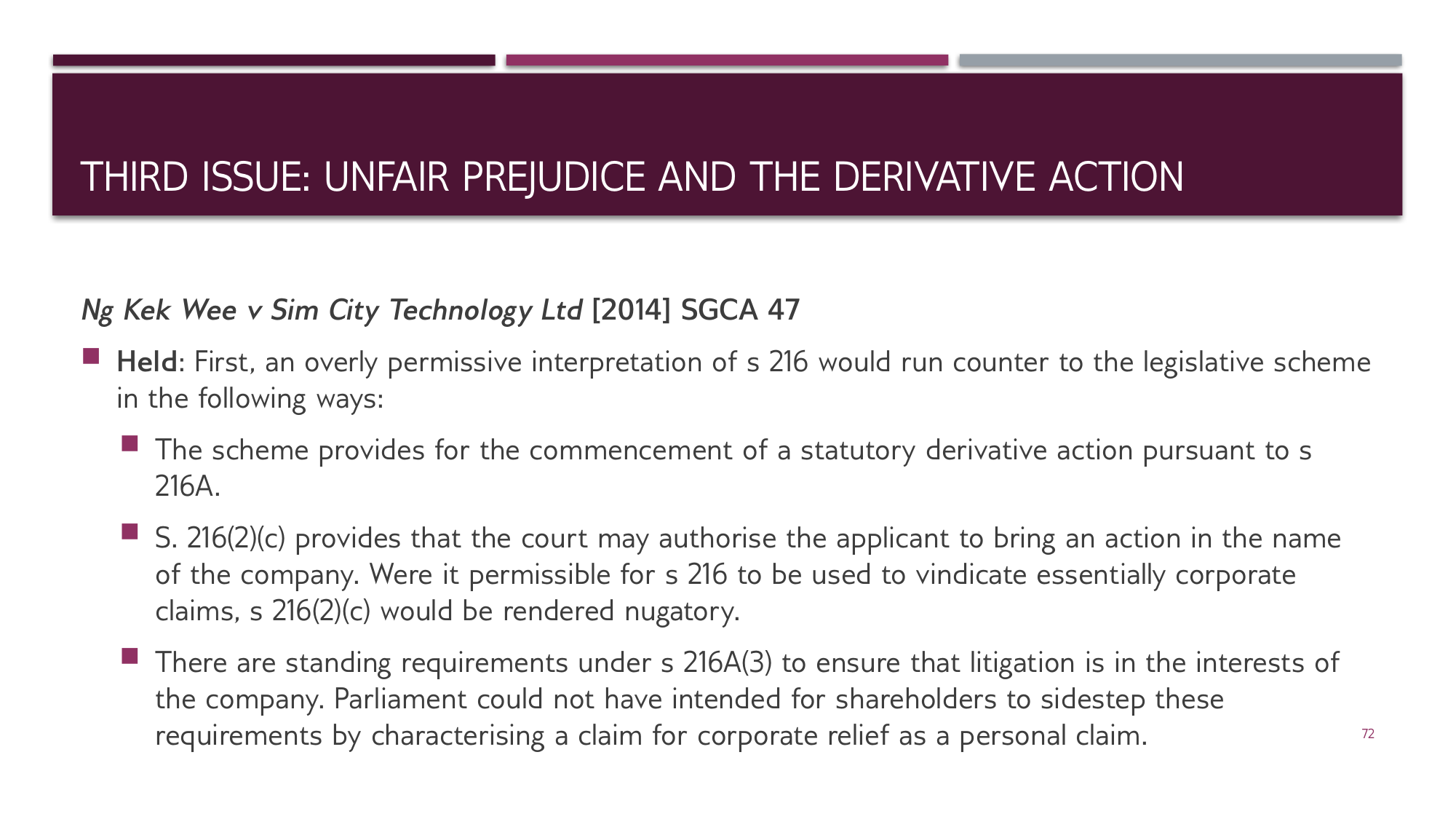

# THIRd ISSUE: Unfair prejudice and the derivative action
Ng Kek Wee v Sim City Technology Ltd [2014] SGCA 47
Held: First, an overly permissive interpretation of s 216 would run counter to the legislative scheme in the following ways:
The scheme provides for the commencement of a statutory derivative action pursuant to s 216A.
S. 216(2)(c) provides that the court may authorise the applicant to bring an action in the name of the company. Were it permissible for s 216 to be used to vindicate essentially corporate claims, s 216(2)(c) would be rendered nugatory.
There are standing requirements under s 216A(3) to ensure that litigation is in the interests of the company. Parliament could not have intended for shareholders to sidestep these requirements by characterising a claim for corporate relief as a personal claim.
72